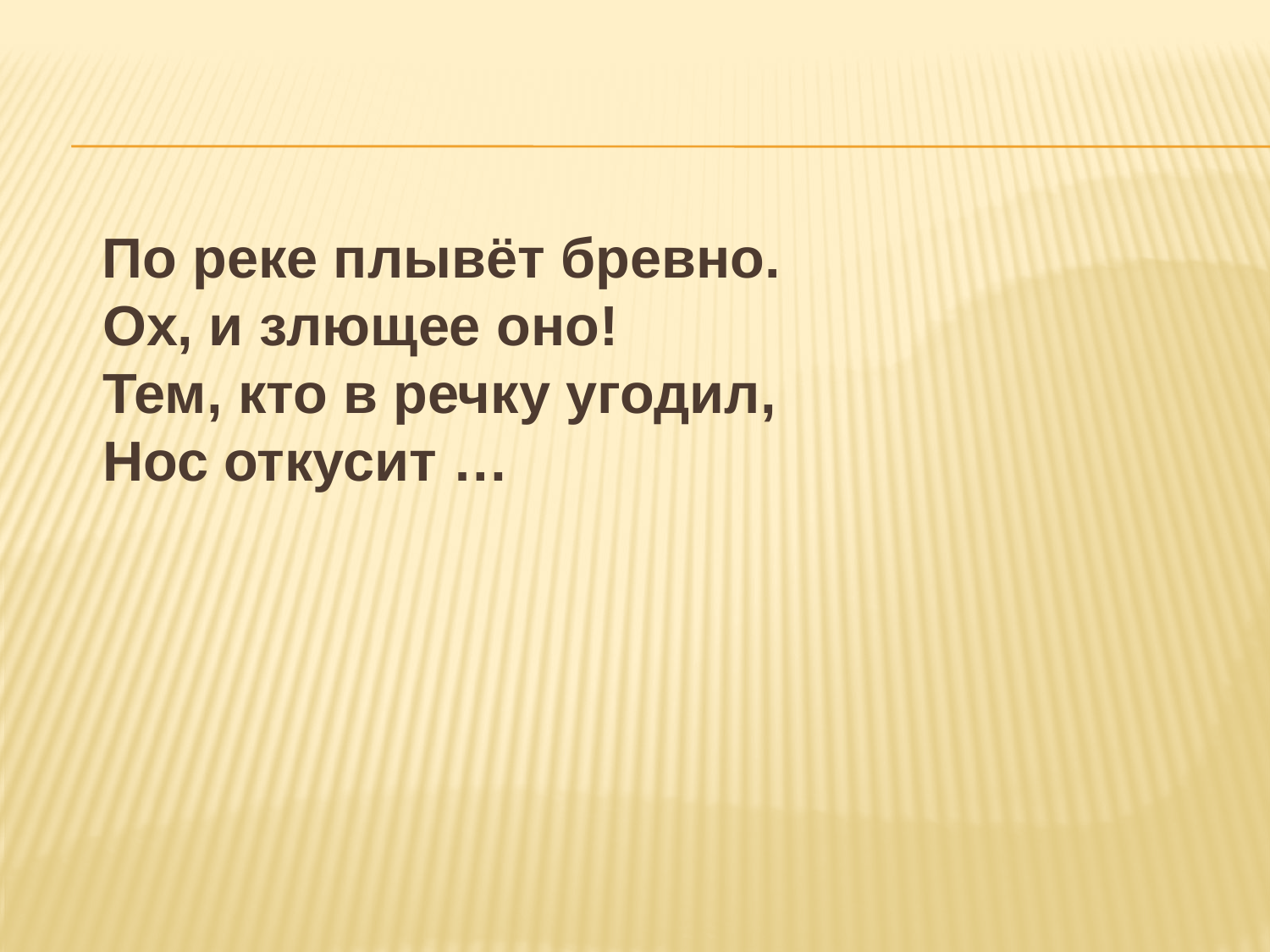

#
   По реке плывёт бревно.
Ох, и злющее оно!
Тем, кто в речку угодил,
Нос откусит …